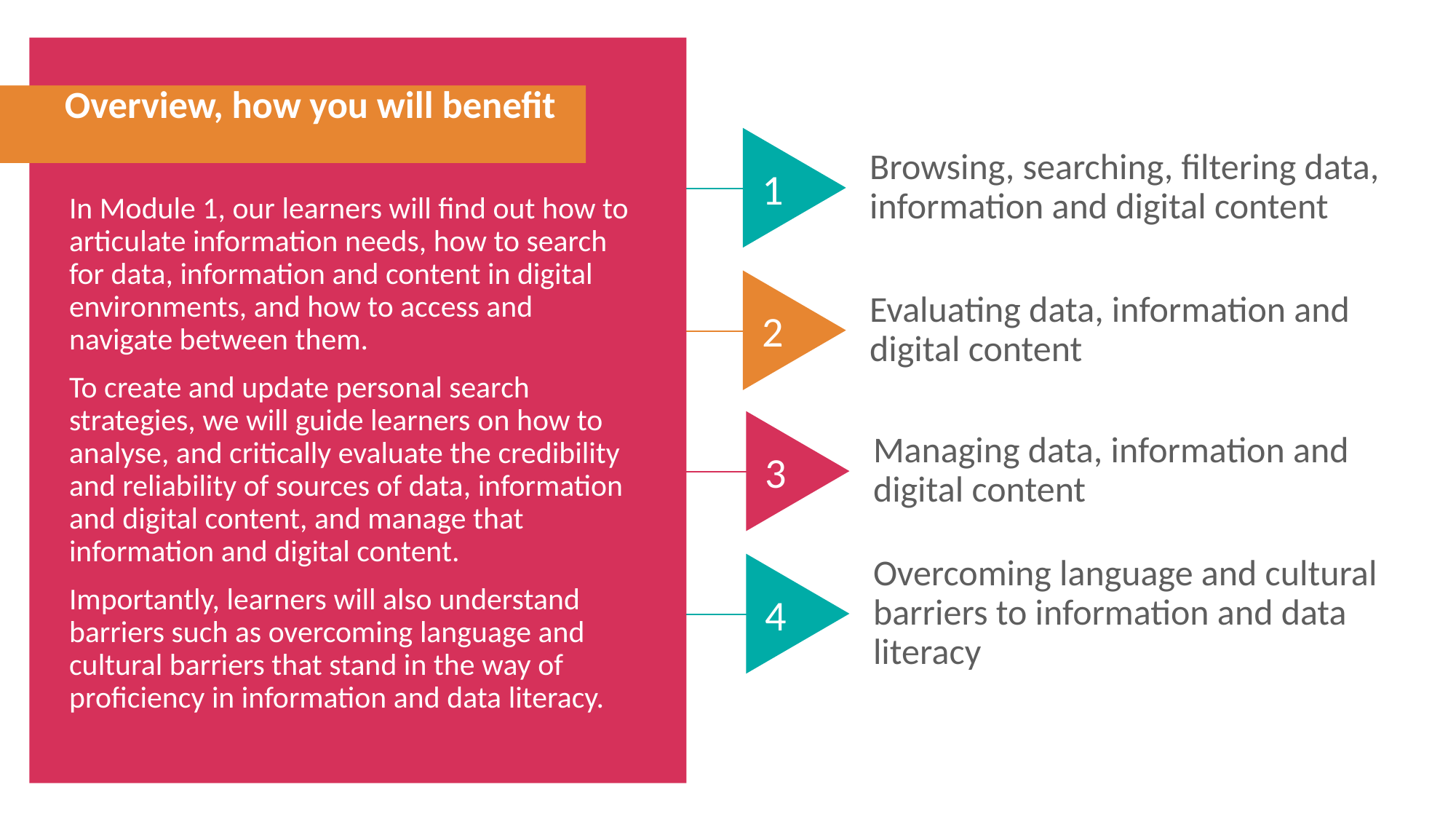

Overview, how you will benefit
Browsing, searching, filtering data, information and digital content
1
In Module 1, our learners will find out how to articulate information needs, how to search for data, information and content in digital environments, and how to access and navigate between them.
To create and update personal search strategies, we will guide learners on how to analyse, and critically evaluate the credibility and reliability of sources of data, information and digital content, and manage that information and digital content.
Importantly, learners will also understand barriers such as overcoming language and cultural barriers that stand in the way of proficiency in information and data literacy.

Evaluating data, information and digital content
2
Managing data, information and digital content
3
Overcoming language and cultural barriers to information and data literacy
4